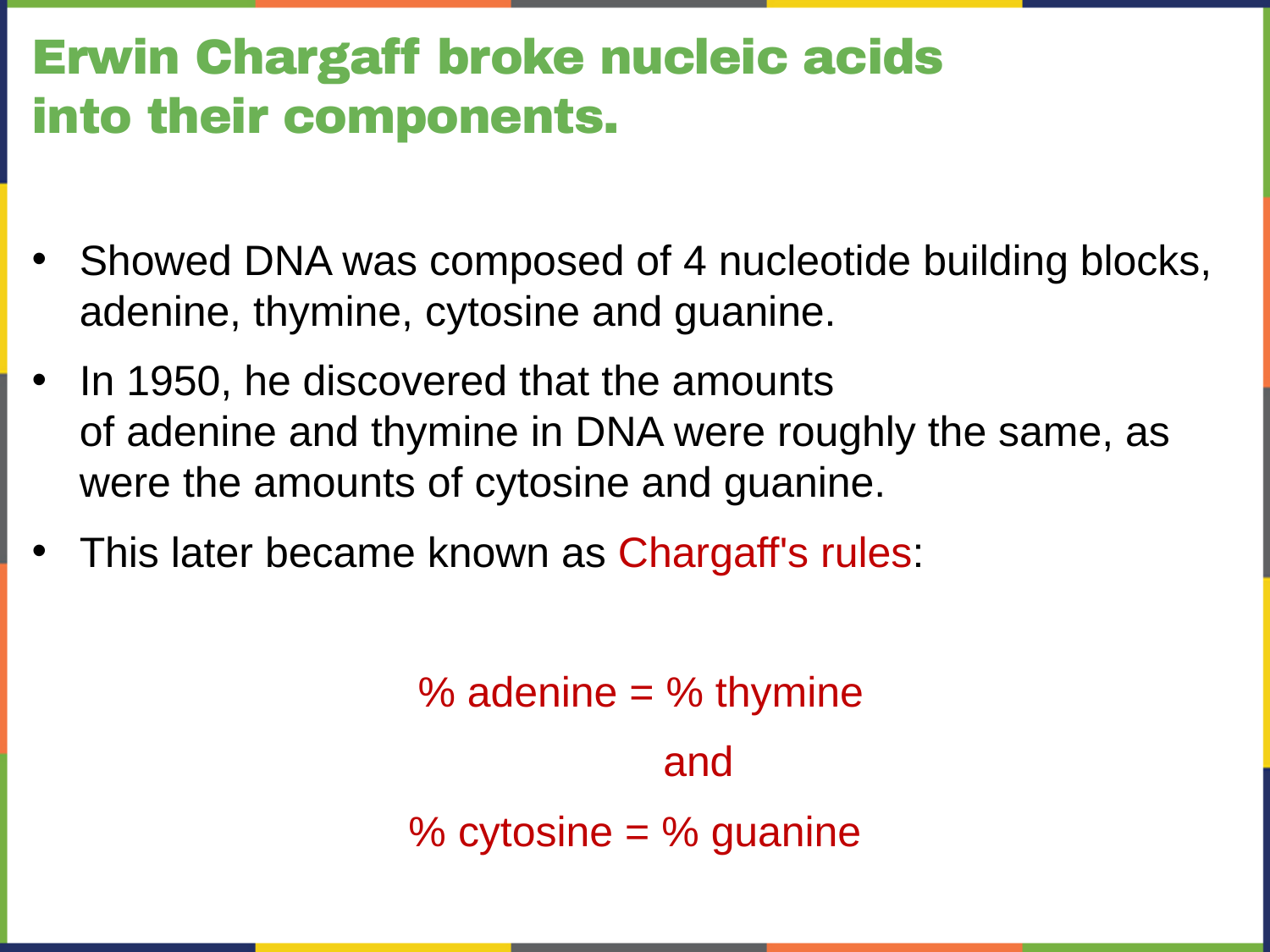

# Erwin Chargaff broke nucleic acids into their components.
Showed DNA was composed of 4 nucleotide building blocks, adenine, thymine, cytosine and guanine.
In 1950, he discovered that the amounts of adenine and thymine in DNA were roughly the same, as were the amounts of cytosine and guanine.
This later became known as Chargaff's rules:

 % adenine = % thymine
	and
% cytosine = % guanine